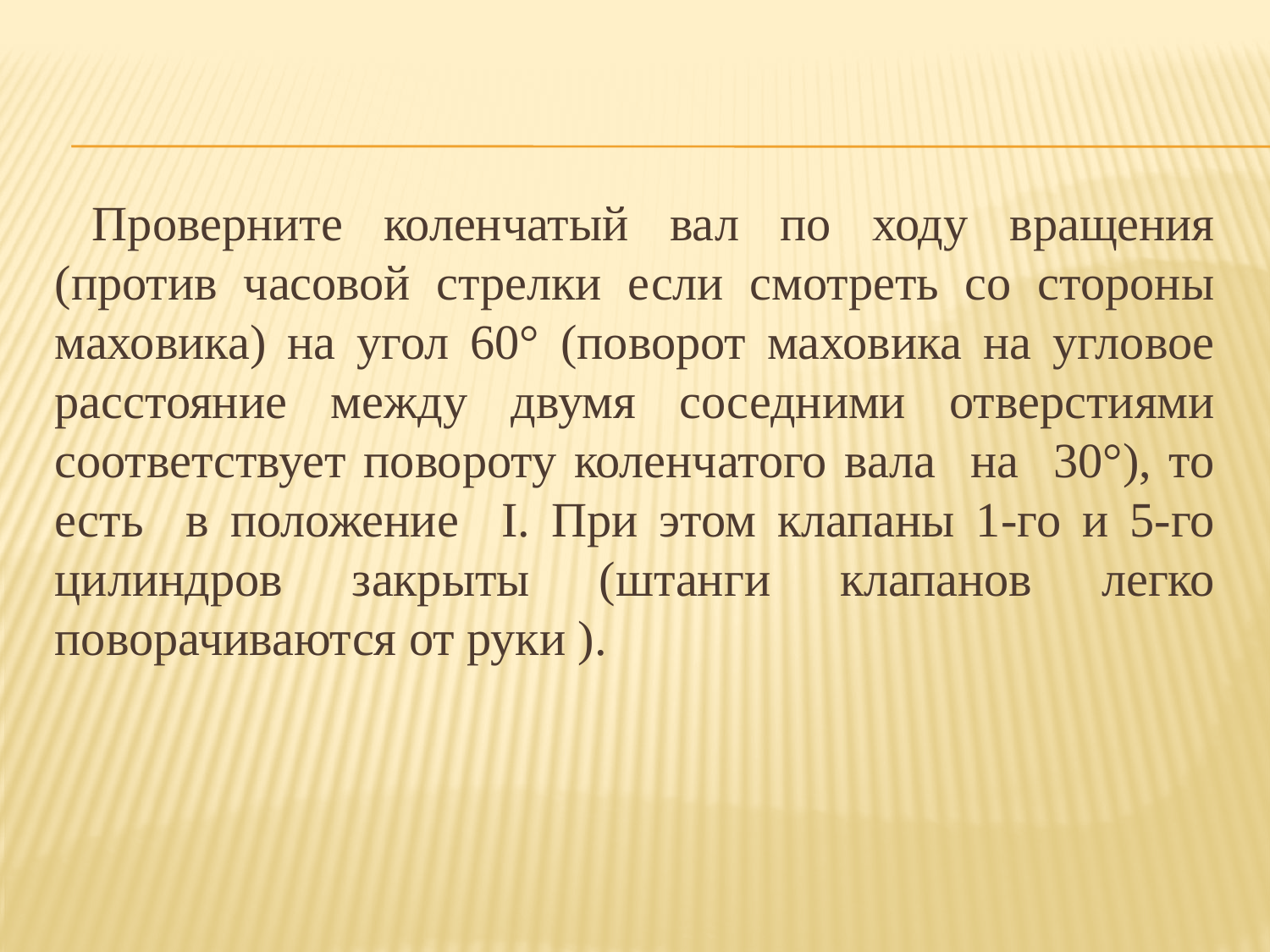

Проверните коленчатый вал по ходу вращения (против часовой стрелки если смотреть со стороны маховика) на угол 60° (поворот маховика на угловое расстояние между двумя соседними отверстиями соответствует повороту коленчатого вала  на  30°), то есть  в положение  I. При этом клапаны 1-го и 5-го цилиндров закрыты (штанги клапанов легко поворачиваются от руки ).